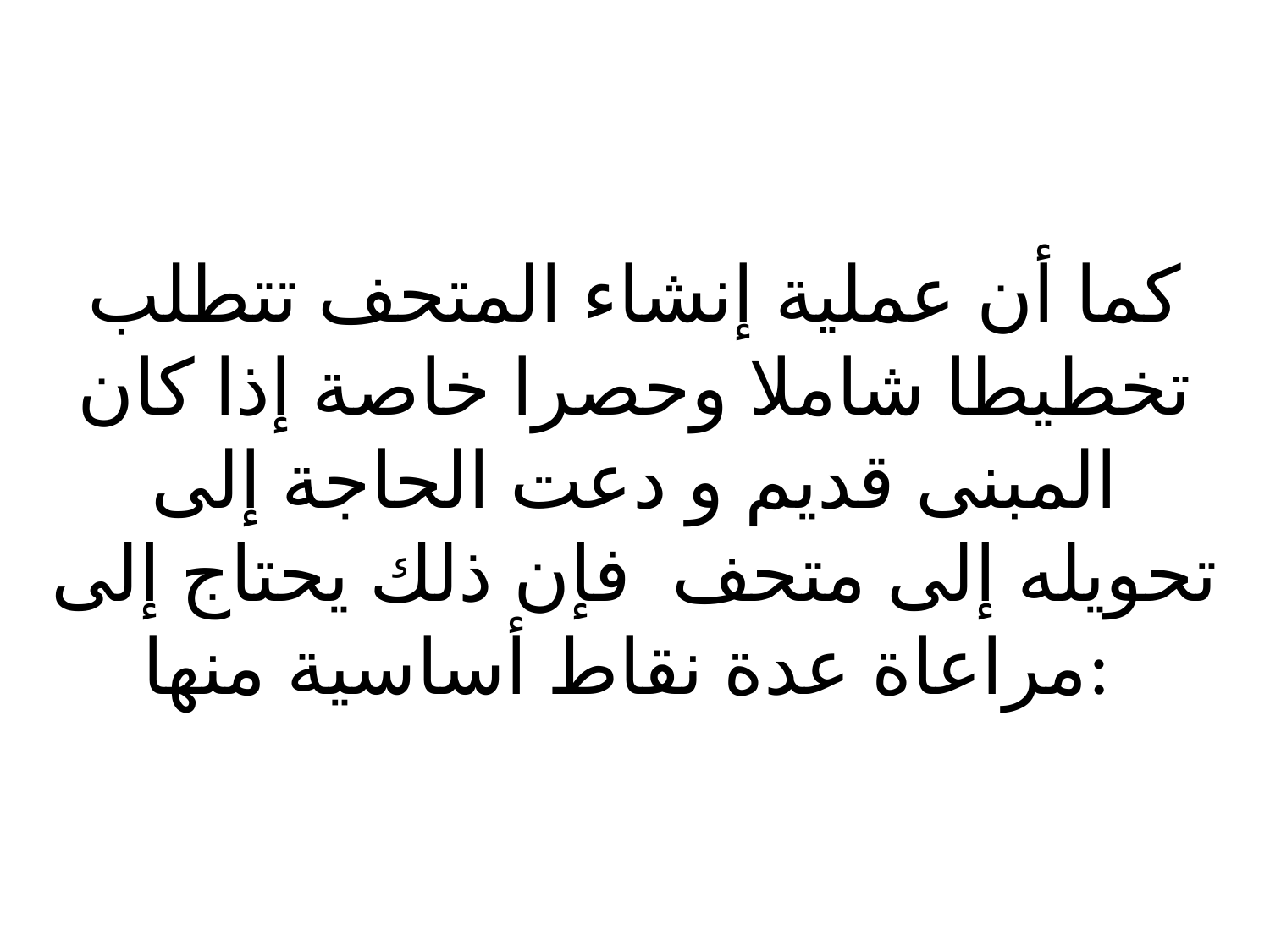

# كما أن عملية إنشاء المتحف تتطلب تخطيطا شاملا وحصرا خاصة إذا كان المبنى قديم و دعت الحاجة إلى تحويله إلى متحف  فإن ذلك يحتاج إلى مراعاة عدة نقاط أساسية منها: